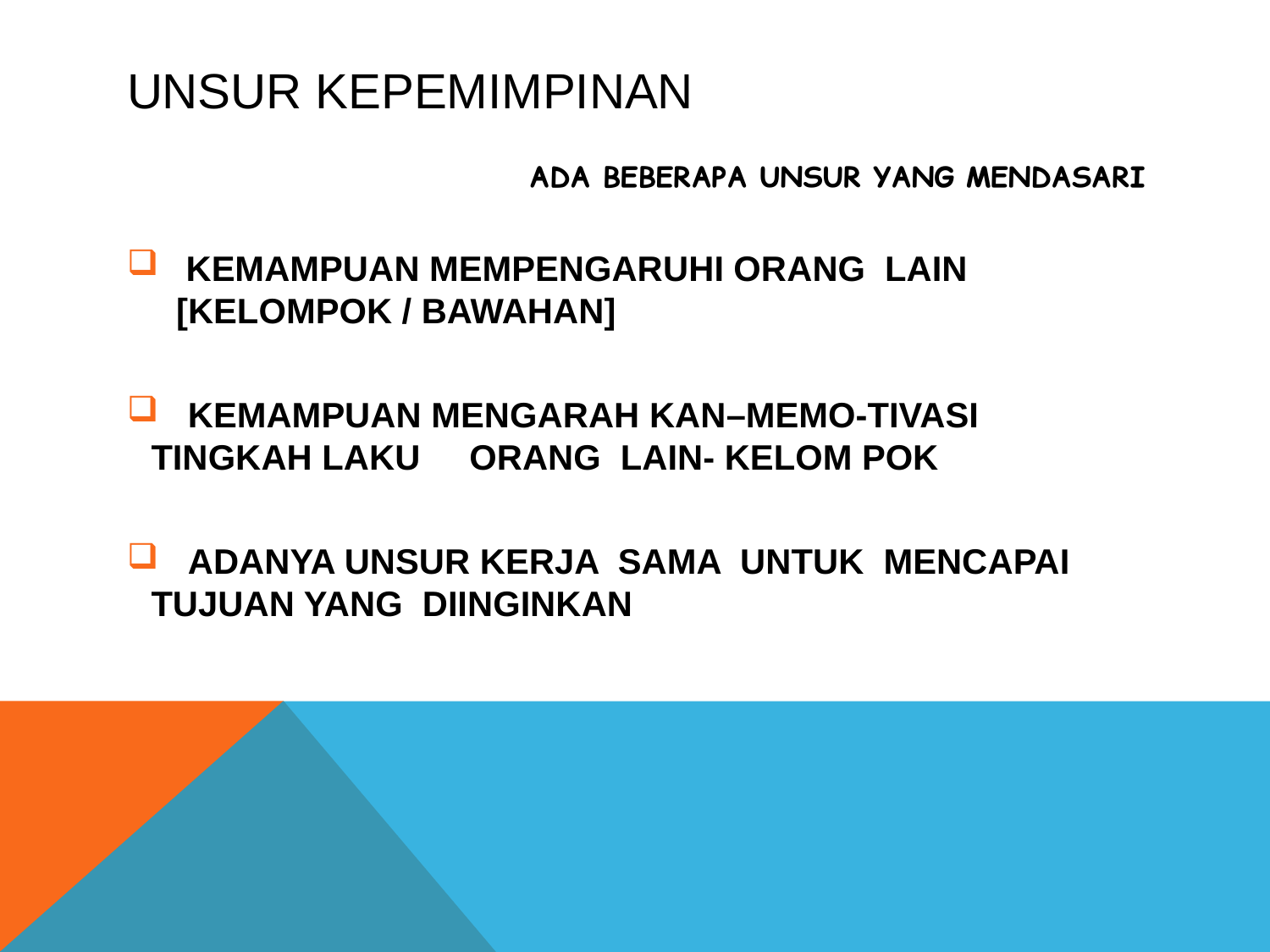

# Unsur Kepemimpinan
ADA BEBERAPA UNSUR YANG MENDASARI

 KEMAMPUAN MEMPENGARUHI ORANG  LAIN  [KELOMPOK / BAWAHAN]

   KEMAMPUAN MENGARAH KAN–MEMO-TIVASI   TINGKAH LAKU     ORANG  LAIN- KELOM POK

   ADANYA UNSUR KERJA  SAMA  UNTUK  MENCAPAI TUJUAN YANG  DIINGINKAN